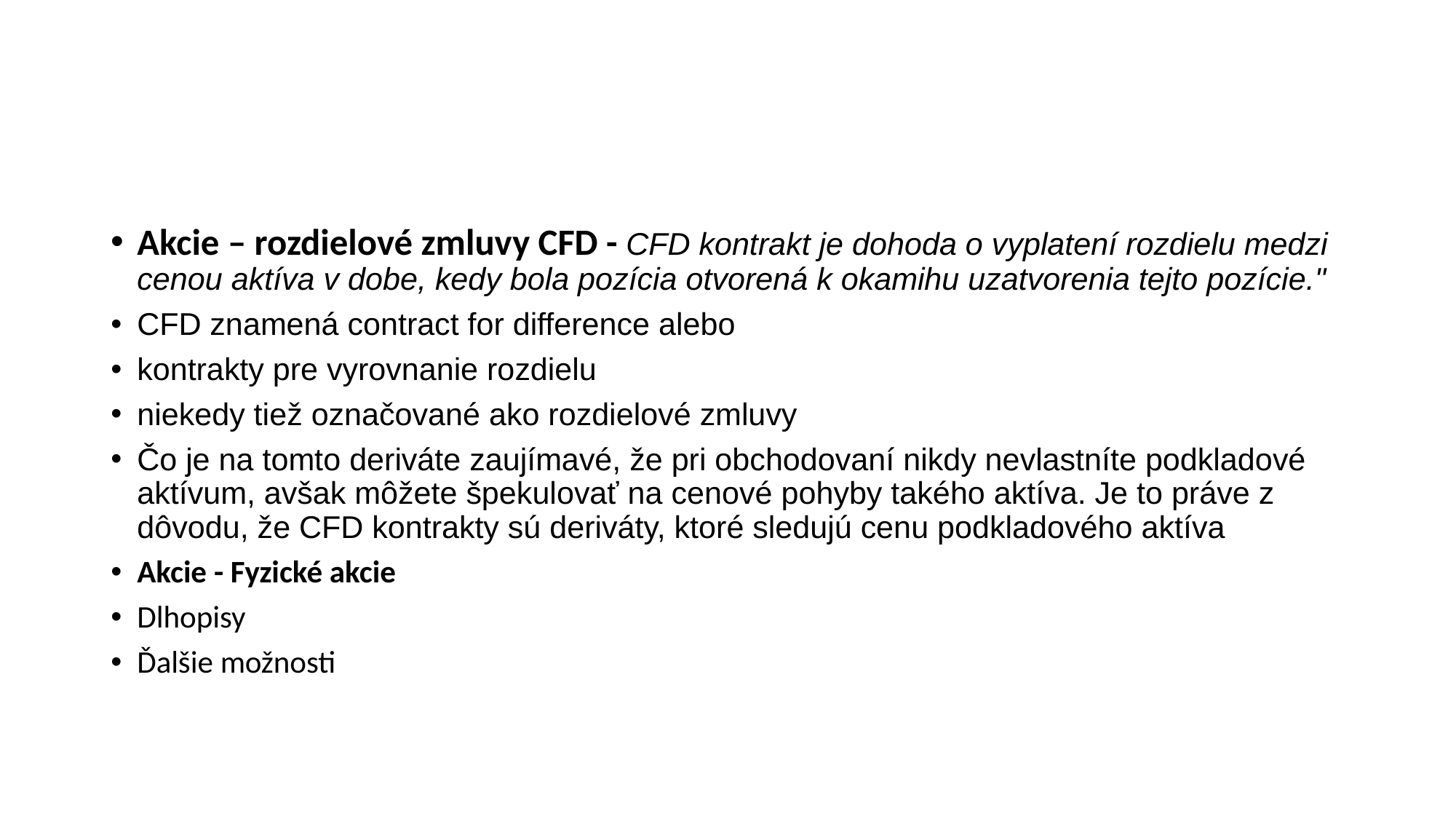

#
Akcie – rozdielové zmluvy CFD - CFD kontrakt je dohoda o vyplatení rozdielu medzi cenou aktíva v dobe, kedy bola pozícia otvorená k okamihu uzatvorenia tejto pozície."
CFD znamená contract for difference alebo
kontrakty pre vyrovnanie rozdielu
niekedy tiež označované ako rozdielové zmluvy
Čo je na tomto deriváte zaujímavé, že pri obchodovaní nikdy nevlastníte podkladové aktívum, avšak môžete špekulovať na cenové pohyby takého aktíva. Je to práve z dôvodu, že CFD kontrakty sú deriváty, ktoré sledujú cenu podkladového aktíva
Akcie - Fyzické akcie
Dlhopisy
Ďalšie možnosti